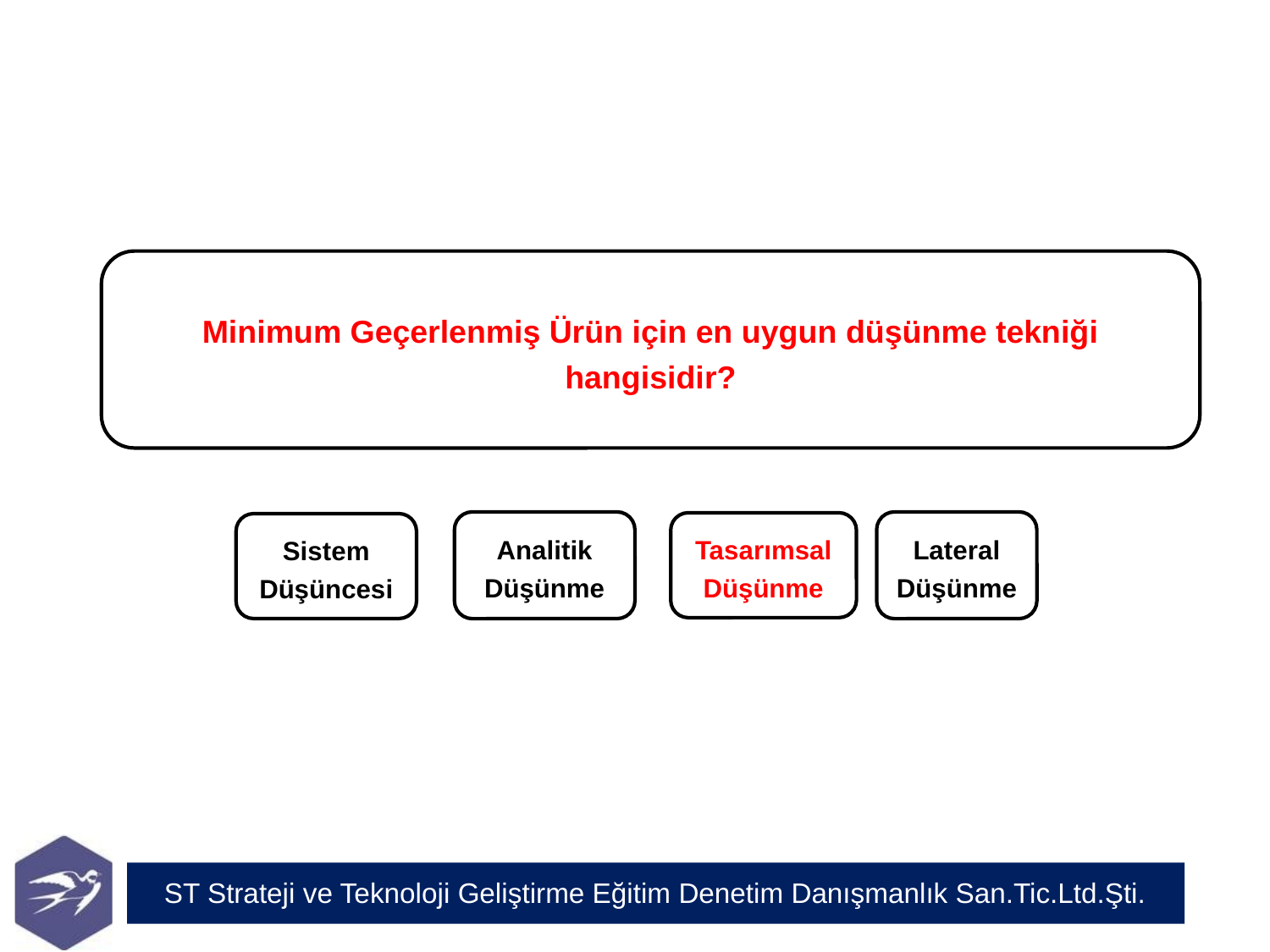

Minimum Geçerlenmiş Ürün için en uygun düşünme tekniği hangisidir?
Analitik Düşünme
Lateral Düşünme
Tasarımsal Düşünme
Sistem Düşüncesi